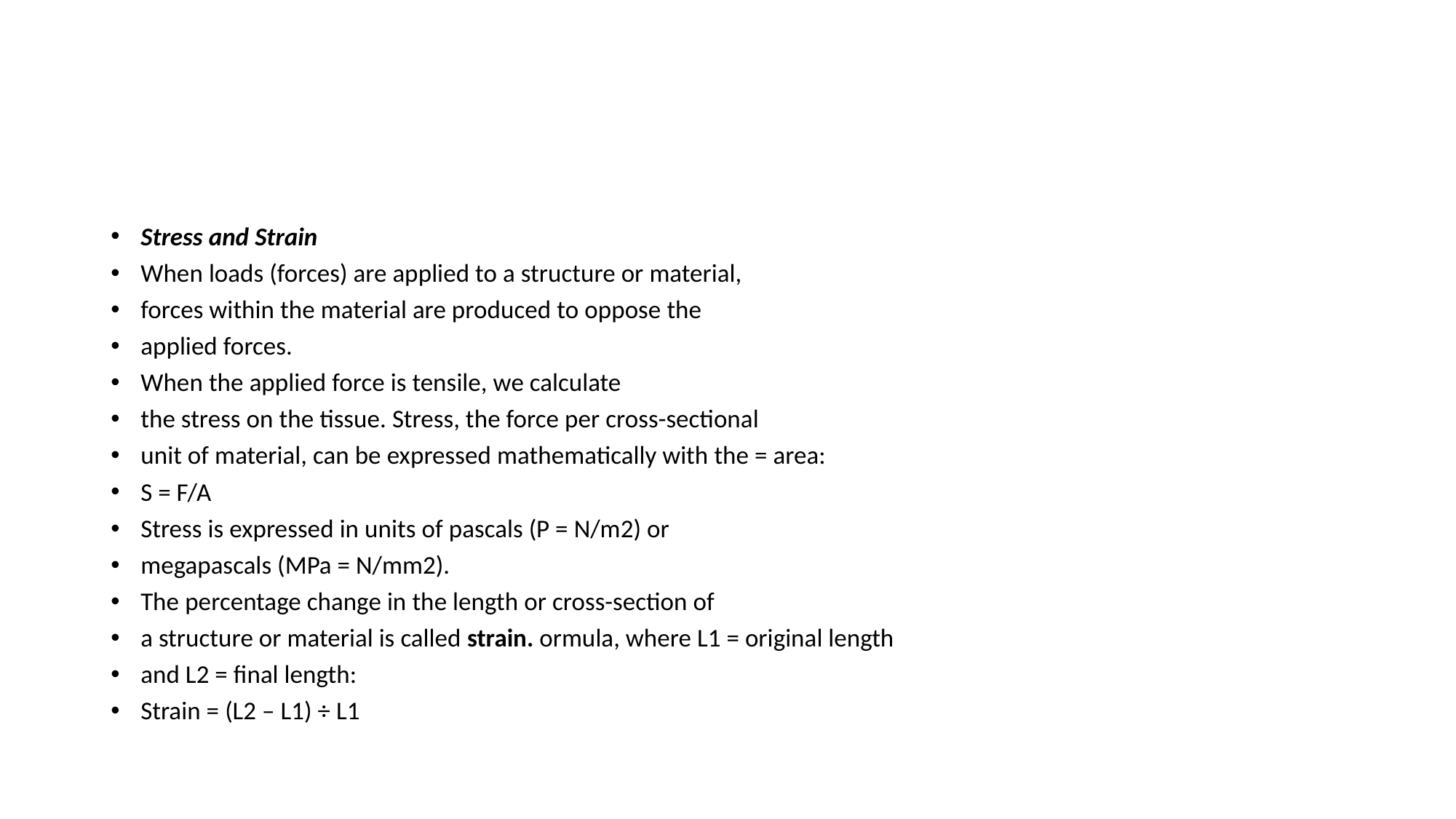

#
Stress and Strain
When loads (forces) are applied to a structure or material,
forces within the material are produced to oppose the
applied forces.
When the applied force is tensile, we calculate
the stress on the tissue. Stress, the force per cross-sectional
unit of material, can be expressed mathematically with the = area:
S = F/A
Stress is expressed in units of pascals (P = N/m2) or
megapascals (MPa = N/mm2).
The percentage change in the length or cross-section of
a structure or material is called strain. ormula, where L1 = original length
and L2 = final length:
Strain = (L2 – L1) ÷ L1